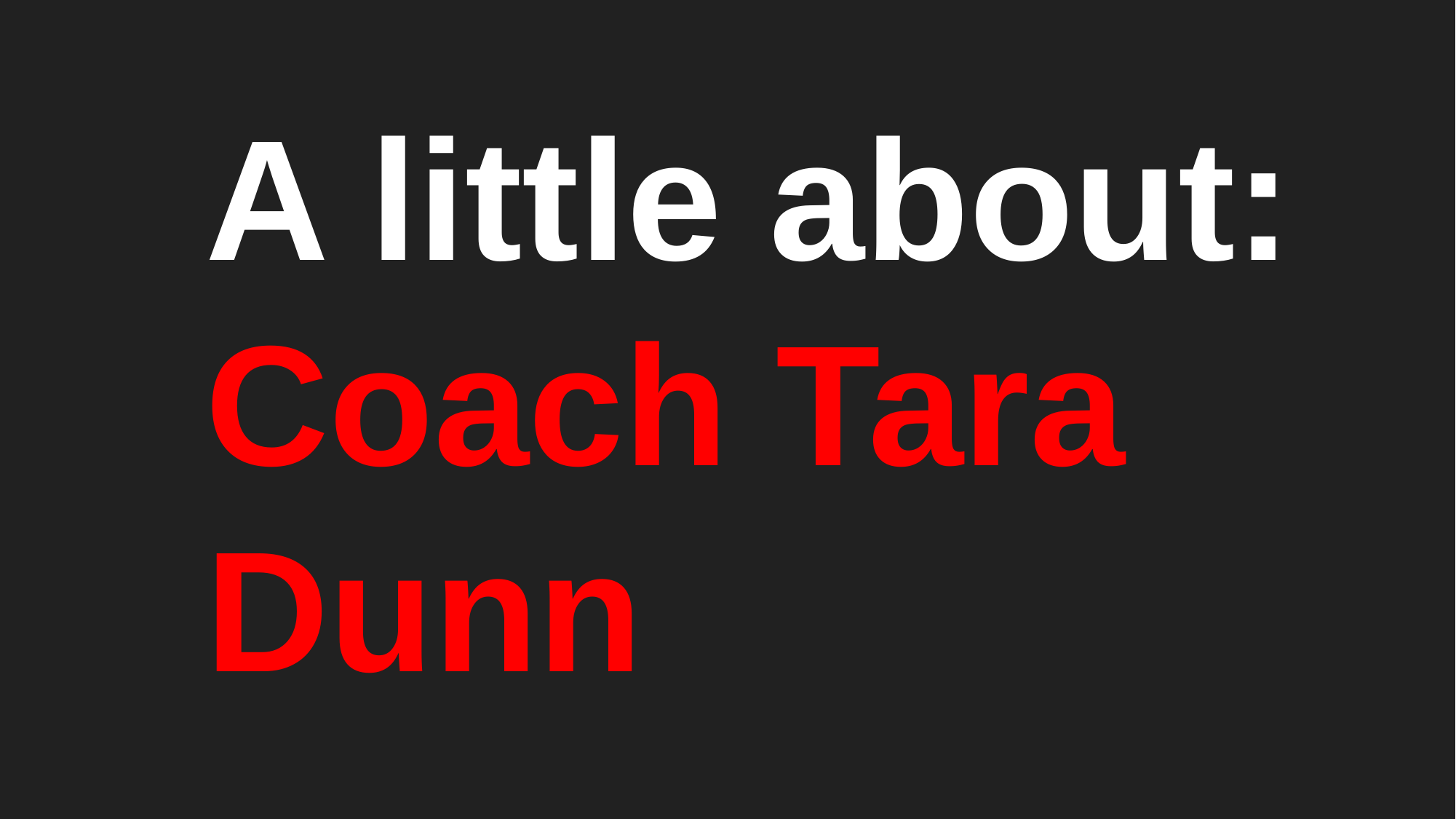

# A little about:
Coach Tara Dunn